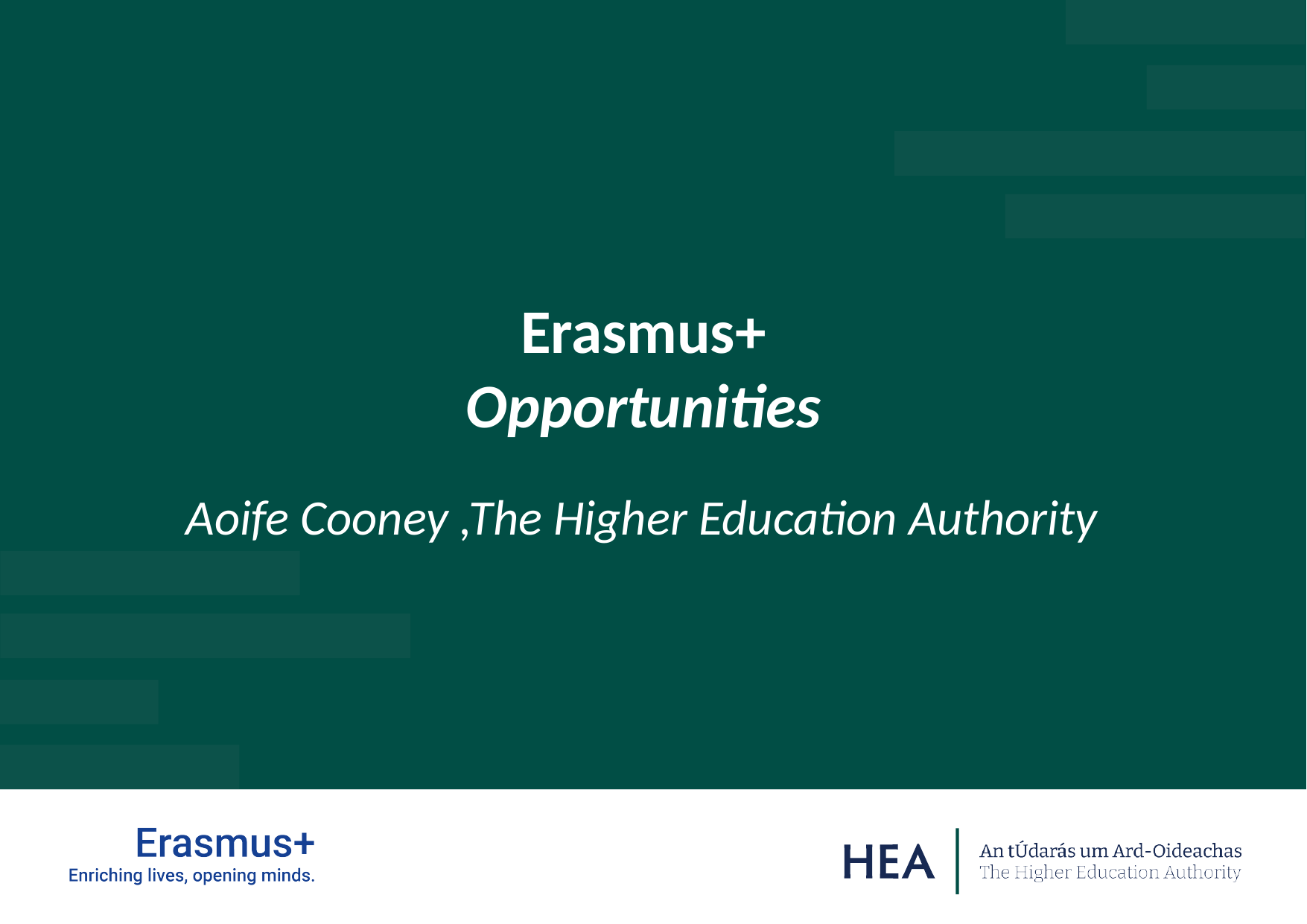

Erasmus+
Opportunities
Aoife Cooney ,The Higher Education Authority